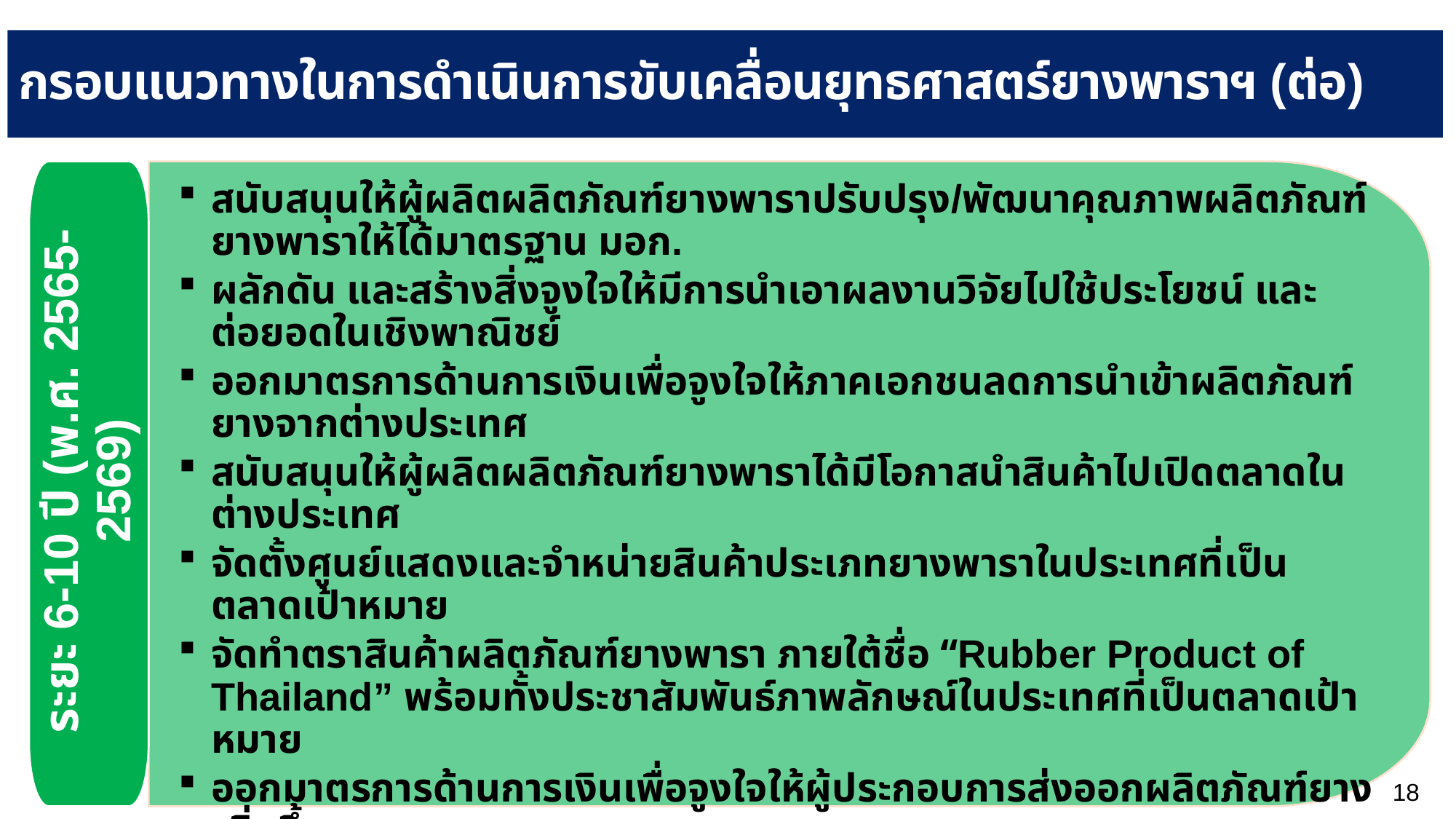

กรอบแนวทางในการดำเนินการขับเคลื่อนยุทธศาสตร์ยางพาราฯ (ต่อ)
ระยะ 6-10 ปี (พ.ศ. 2565-2569)
สนับสนุนให้ผู้ผลิตผลิตภัณฑ์ยางพาราปรับปรุง/พัฒนาคุณภาพผลิตภัณฑ์ยางพาราให้ได้มาตรฐาน มอก.
ผลักดัน และสร้างสิ่งจูงใจให้มีการนำเอาผลงานวิจัยไปใช้ประโยชน์ และต่อยอดในเชิงพาณิชย์
ออกมาตรการด้านการเงินเพื่อจูงใจให้ภาคเอกชนลดการนำเข้าผลิตภัณฑ์ยางจากต่างประเทศ
สนับสนุนให้ผู้ผลิตผลิตภัณฑ์ยางพาราได้มีโอกาสนำสินค้าไปเปิดตลาดในต่างประเทศ
จัดตั้งศูนย์แสดงและจำหน่ายสินค้าประเภทยางพาราในประเทศที่เป็นตลาดเป้าหมาย
จัดทำตราสินค้าผลิตภัณฑ์ยางพารา ภายใต้ชื่อ “Rubber Product of Thailand” พร้อมทั้งประชาสัมพันธ์ภาพลักษณ์ในประเทศที่เป็นตลาดเป้าหมาย
ออกมาตรการด้านการเงินเพื่อจูงใจให้ผู้ประกอบการส่งออกผลิตภัณฑ์ยางเพิ่มขึ้น
จัดตั้งสถาบันวิจัยยางล้อ และสถาบันวิจัยยางที่ใช้ในทางการแพทย์
พัฒนาการซื้อขายยางพาราในรูปแบบของ “กองทุนอีทีเอฟยางพารา (Rubber ETF)”
พัฒนา “กองทุนรักษาเสถียรภาพรายได้ของเกษตรกรฯ”
พัฒนานิคมอุตสาหกรรมยางพาราภาคตะวันออก (จ.ระยอง) และโครงสร้างพื้นฐานที่เกี่ยวข้อง
ปรับปรุง/พัฒนาท่าเรือสงขลา และยกระดับระบบการขนส่งทางราง/ทางน้ำ

18